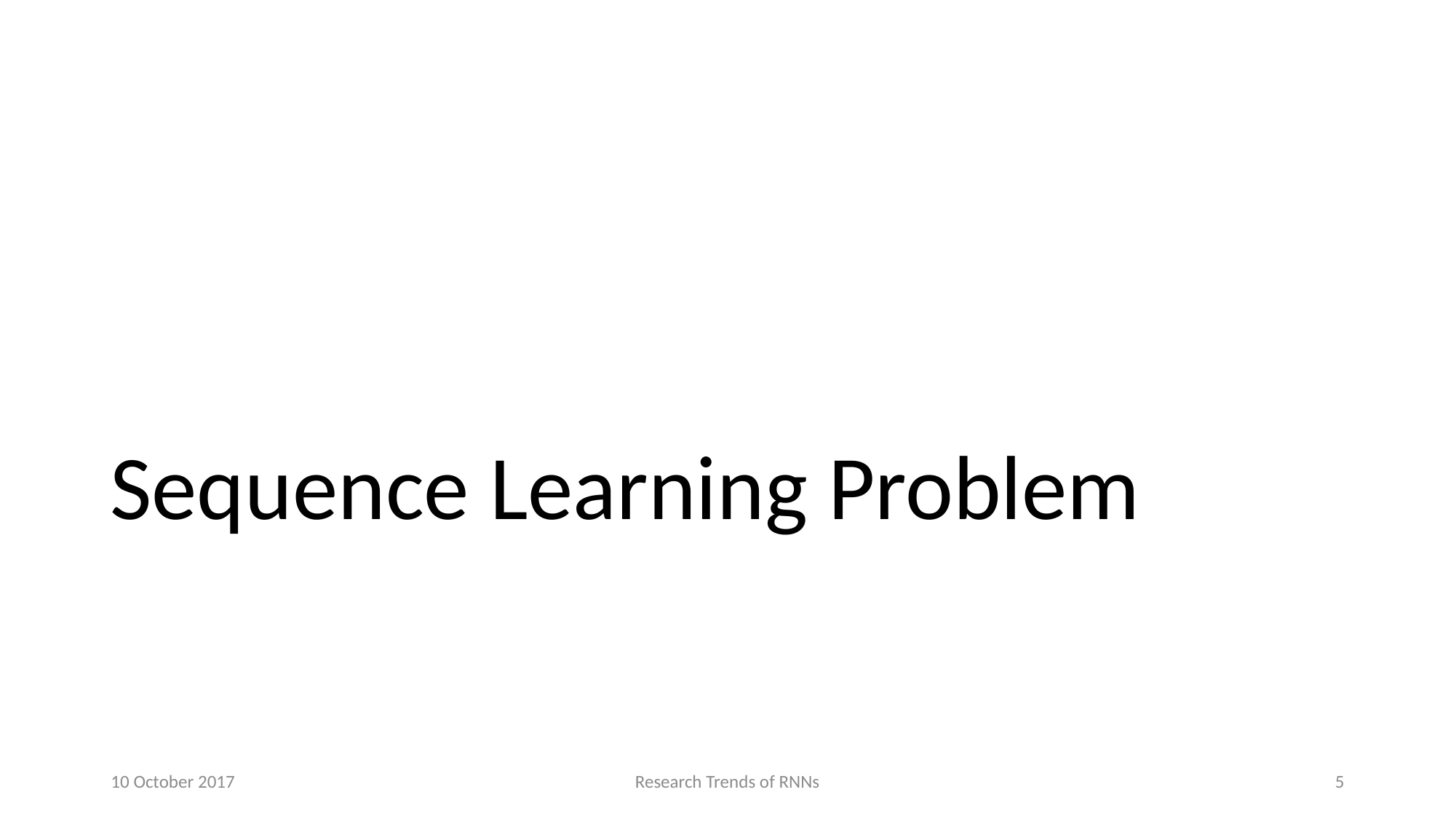

# Sequence Learning Problem

10 October 2017
Research Trends of RNNs
5